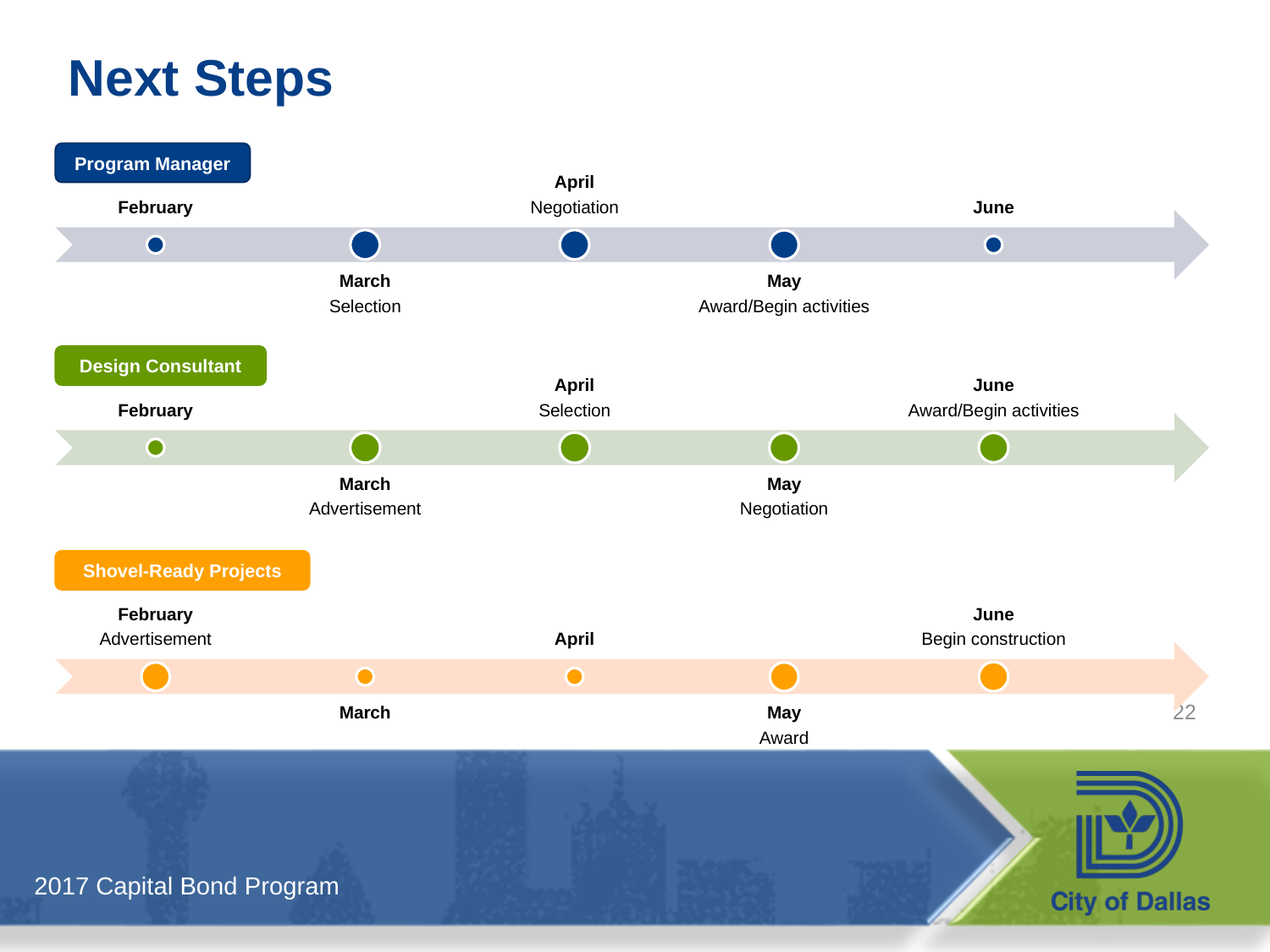

# Next Steps
Program Manager
February
March
Selection
April
Negotiation
May
Award/Begin activities
June
Design Consultant
February
March
Advertisement
April
Selection
May
Negotiation
June
Award/Begin activities
Shovel-Ready Projects
February
Advertisement
March
April
May
Award
June
Begin construction
22
2017 Capital Bond Program